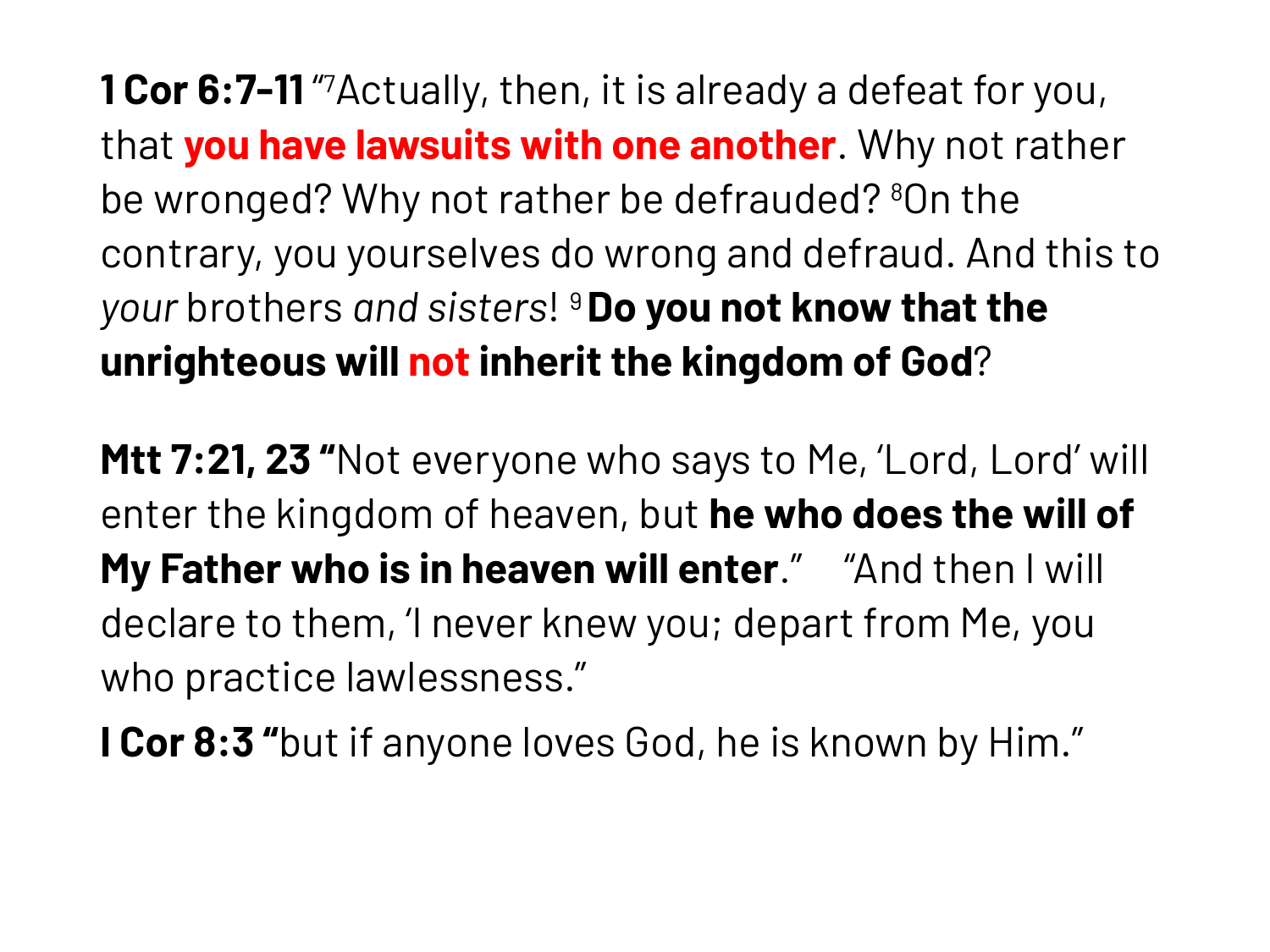

#
1 Cor 6:7-11 “7Actually, then, it is already a defeat for you, that you have lawsuits with one another. Why not rather be wronged? Why not rather be defrauded? 8On the contrary, you yourselves do wrong and defraud. And this to your brothers and sisters! 9 Do you not know that the unrighteous will not inherit the kingdom of God?

Mtt 7:21, 23 “Not everyone who says to Me, ‘Lord, Lord’ will enter the kingdom of heaven, but he who does the will of My Father who is in heaven will enter.”     “And then I will declare to them, ‘I never knew you; depart from Me, you who practice lawlessness.”
I Cor 8:3 “but if anyone loves God, he is known by Him.”